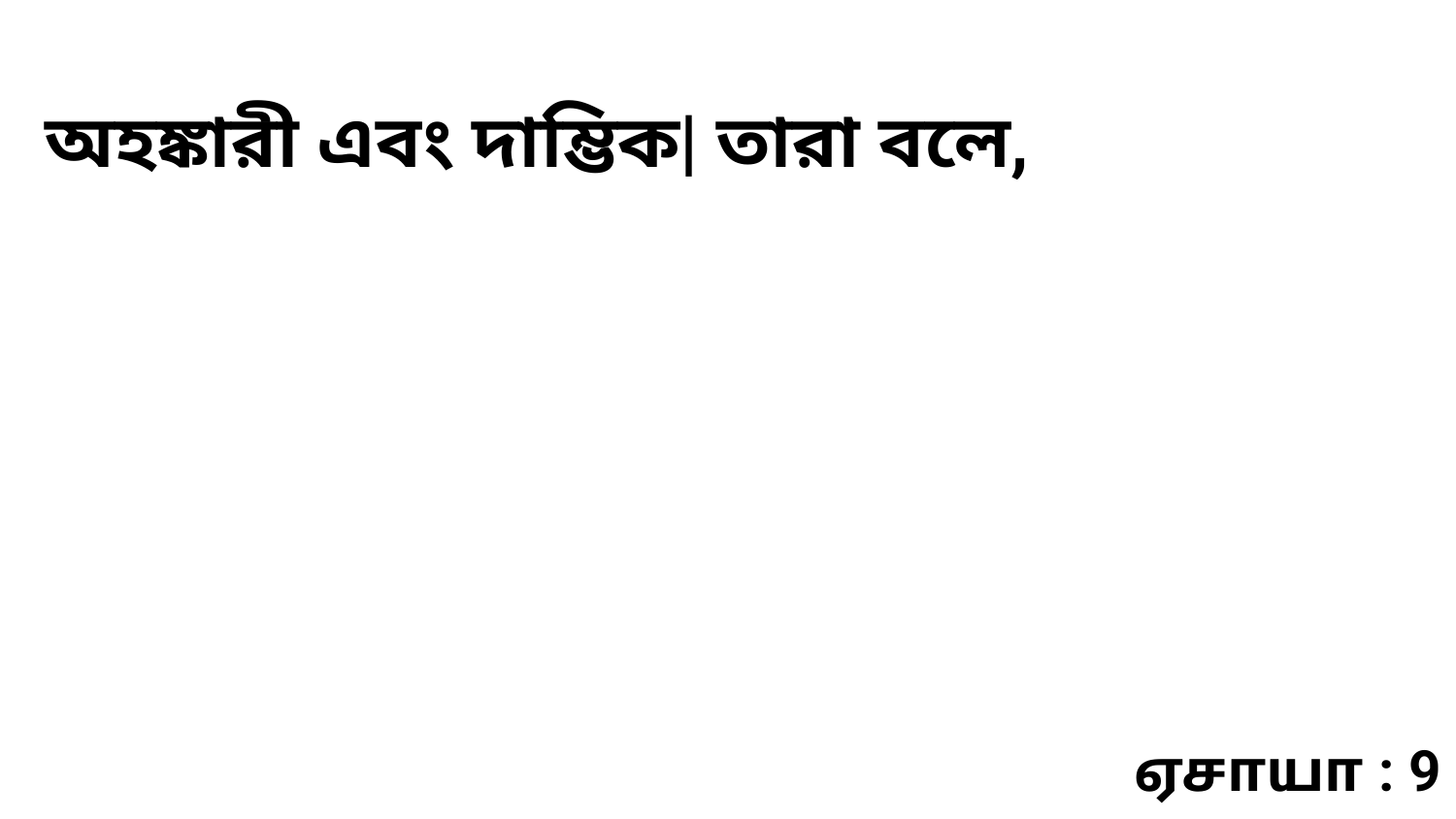

অহঙ্কারী এবং দাম্ভিক| তারা বলে,
ஏசாயா : 9